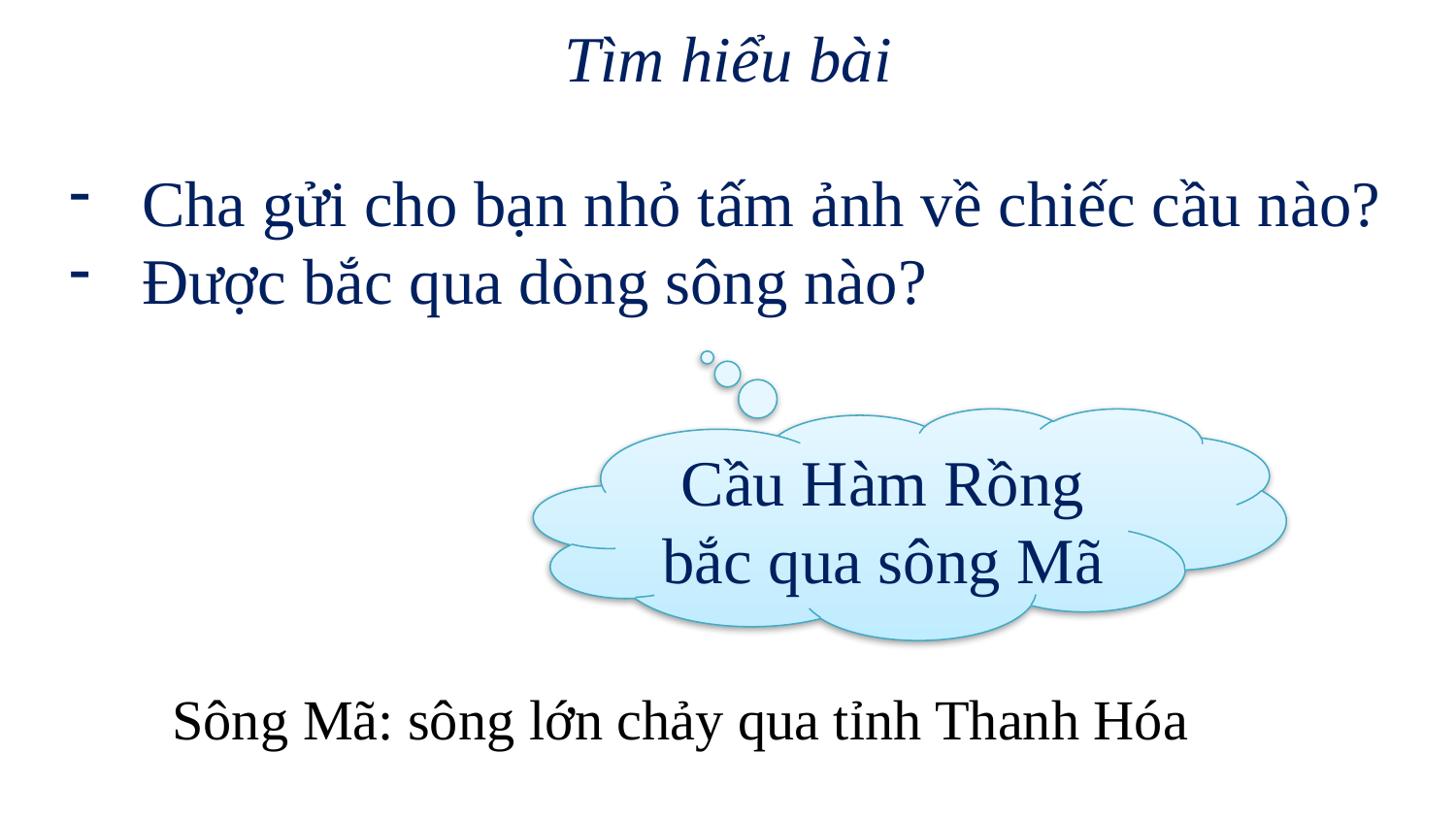

Tìm hiểu bài

Cha gửi cho bạn nhỏ tấm ảnh về chiếc cầu nào?
Được bắc qua dòng sông nào?
Cầu Hàm Rồng bắc qua sông Mã
Sông Mã: sông lớn chảy qua tỉnh Thanh Hóa